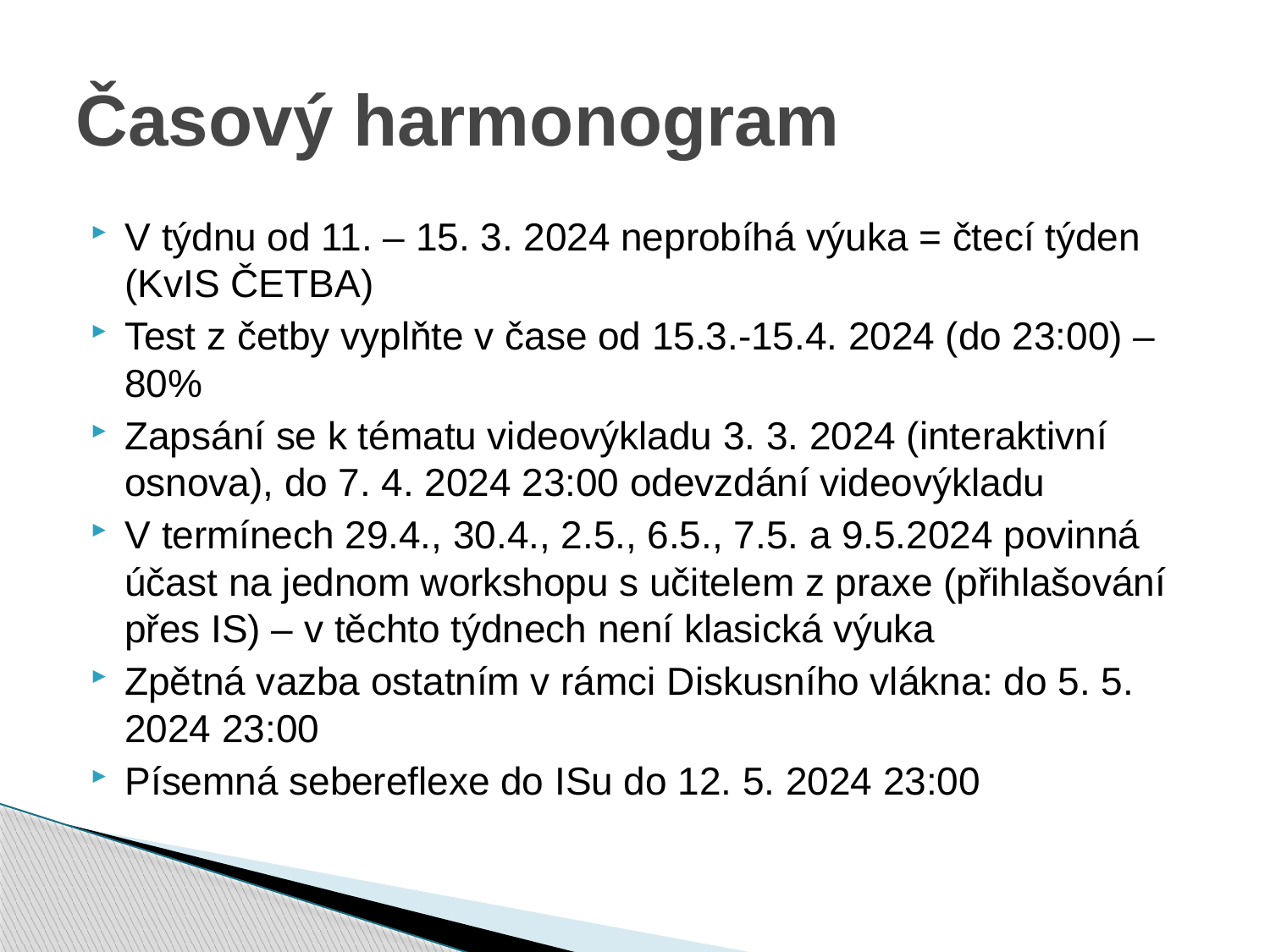

# Časový harmonogram
V týdnu od 11. – 15. 3. 2024 neprobíhá výuka = čtecí týden (KvIS ČETBA)
Test z četby vyplňte v čase od 15.3.-15.4. 2024 (do 23:00) – 80%
Zapsání se k tématu videovýkladu 3. 3. 2024 (interaktivní osnova), do 7. 4. 2024 23:00 odevzdání videovýkladu
V termínech 29.4., 30.4., 2.5., 6.5., 7.5. a 9.5.2024 povinná účast na jednom workshopu s učitelem z praxe (přihlašování přes IS) – v těchto týdnech není klasická výuka
Zpětná vazba ostatním v rámci Diskusního vlákna: do 5. 5. 2024 23:00
Písemná sebereflexe do ISu do 12. 5. 2024 23:00